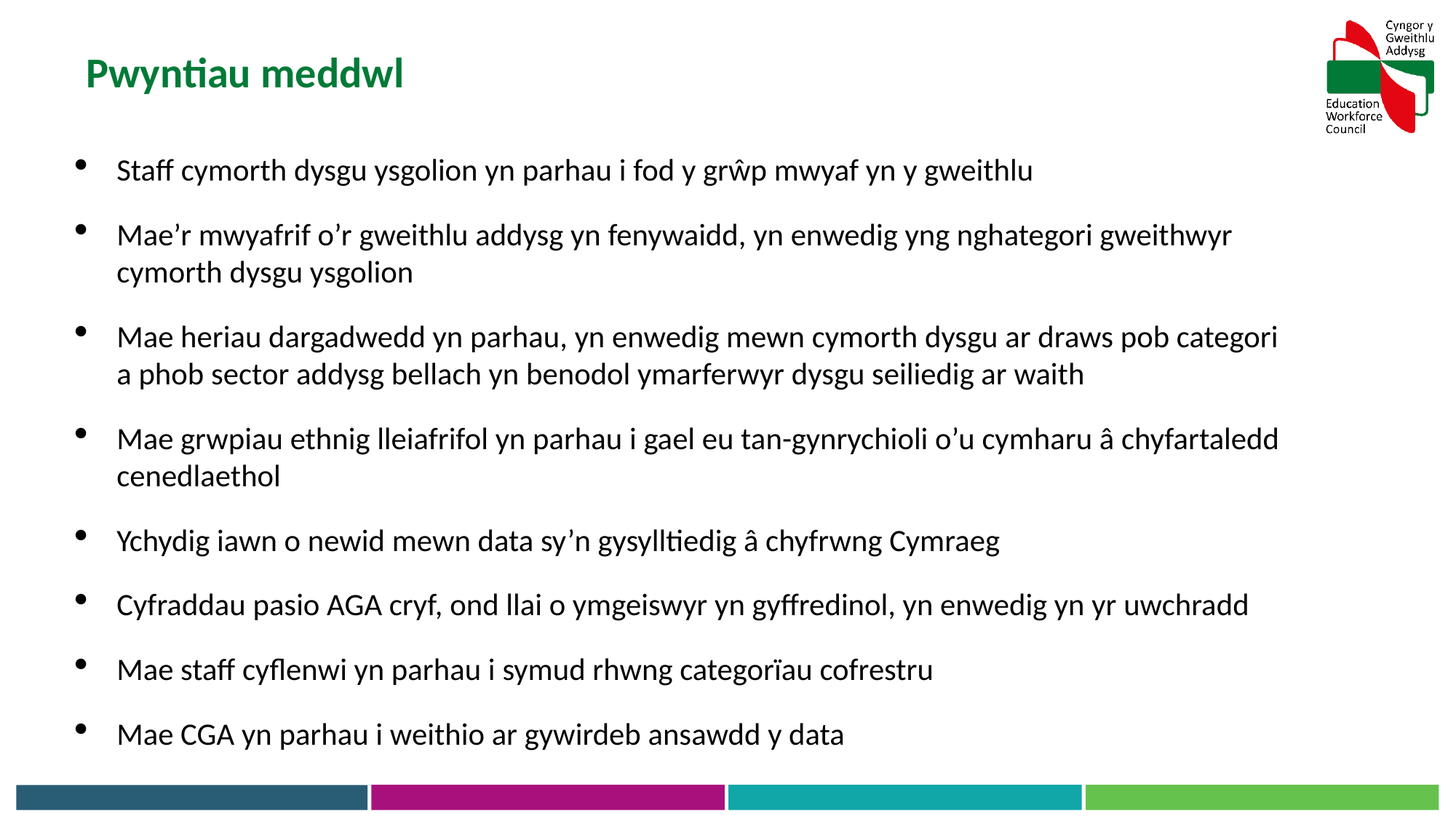

Pwyntiau meddwl
Staff cymorth dysgu ysgolion yn parhau i fod y grŵp mwyaf yn y gweithlu
Mae’r mwyafrif o’r gweithlu addysg yn fenywaidd, yn enwedig yng nghategori gweithwyr cymorth dysgu ysgolion
Mae heriau dargadwedd yn parhau, yn enwedig mewn cymorth dysgu ar draws pob categori a phob sector addysg bellach yn benodol ymarferwyr dysgu seiliedig ar waith
Mae grwpiau ethnig lleiafrifol yn parhau i gael eu tan-gynrychioli o’u cymharu â chyfartaledd cenedlaethol
Ychydig iawn o newid mewn data sy’n gysylltiedig â chyfrwng Cymraeg
Cyfraddau pasio AGA cryf, ond llai o ymgeiswyr yn gyffredinol, yn enwedig yn yr uwchradd
Mae staff cyflenwi yn parhau i symud rhwng categorïau cofrestru
Mae CGA yn parhau i weithio ar gywirdeb ansawdd y data